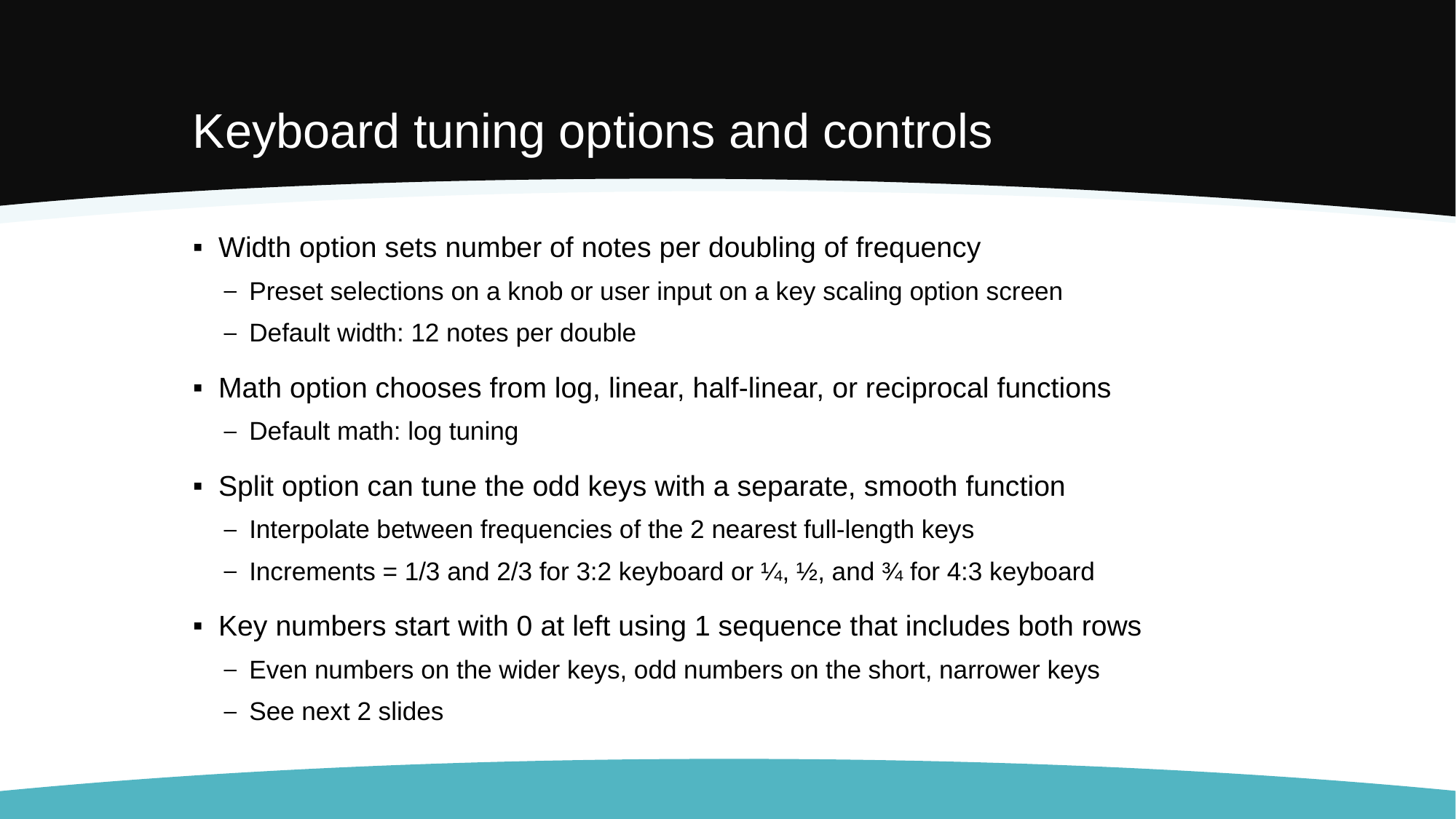

# Keyboard tuning options and controls
Width option sets number of notes per doubling of frequency
Preset selections on a knob or user input on a key scaling option screen
Default width: 12 notes per double
Math option chooses from log, linear, half-linear, or reciprocal functions
Default math: log tuning
Split option can tune the odd keys with a separate, smooth function
Interpolate between frequencies of the 2 nearest full-length keys
Increments = 1/3 and 2/3 for 3:2 keyboard or ¼, ½, and ¾ for 4:3 keyboard
Key numbers start with 0 at left using 1 sequence that includes both rows
Even numbers on the wider keys, odd numbers on the short, narrower keys
See next 2 slides